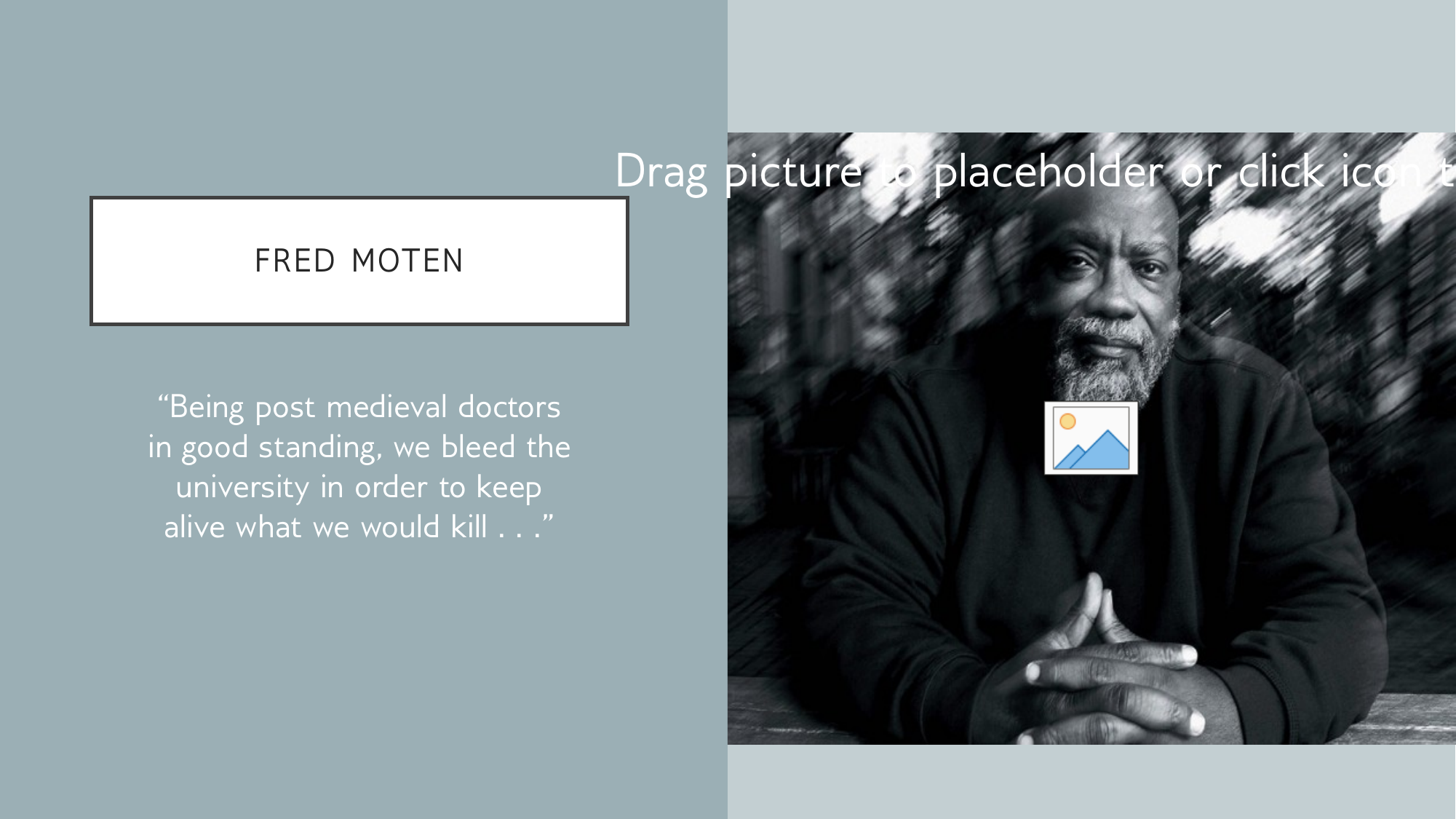

# Fred Moten
“Being post medieval doctors in good standing, we bleed the university in order to keep alive what we would kill . . .”